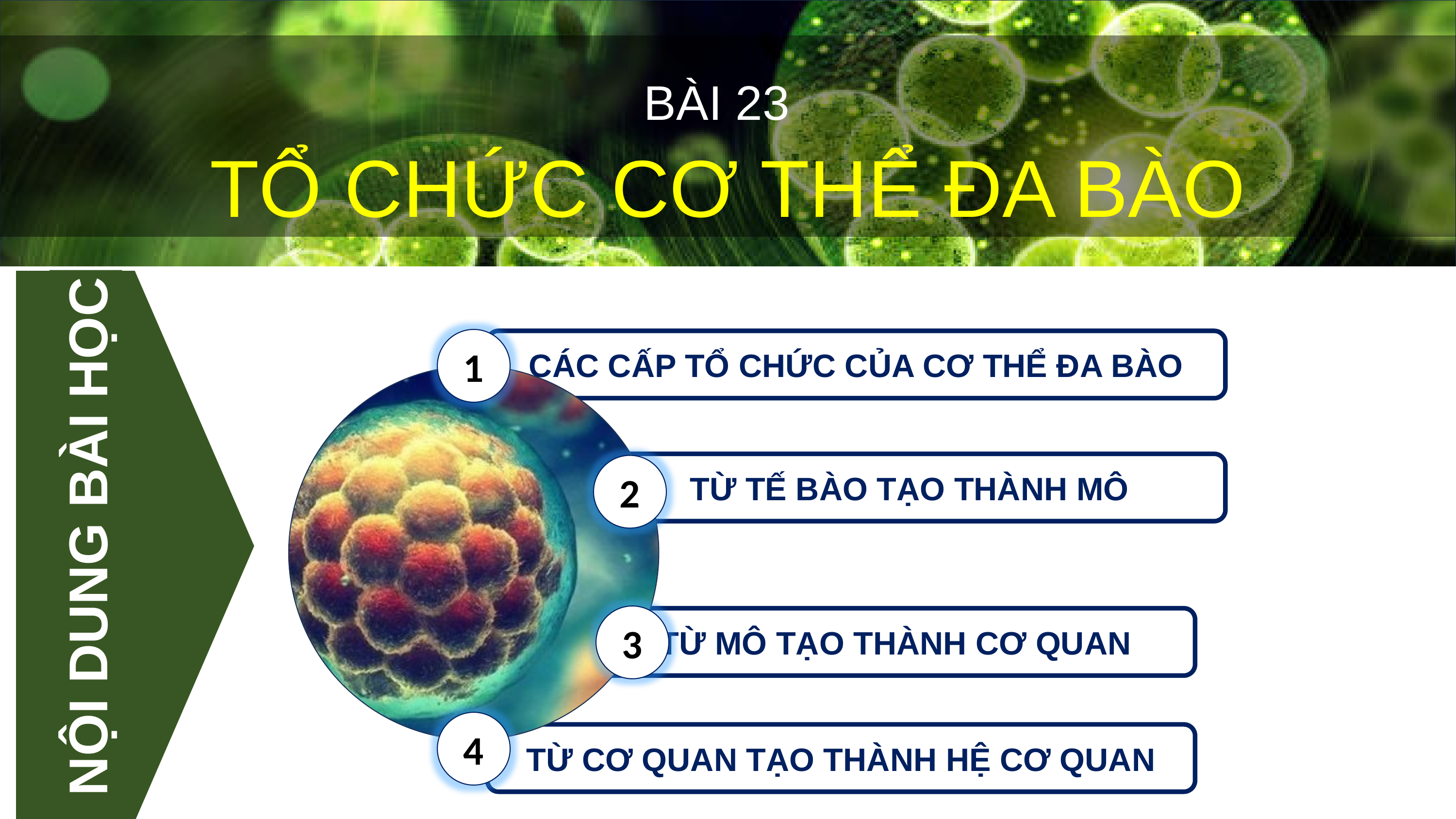

BÀI 23
TỔ CHỨC CƠ THỂ ĐA BÀO

NỘI DUNG BÀI HỌC
1
CÁC CẤP TỔ CHỨC CỦA CƠ THỂ ĐA BÀO

TỪ TẾ BÀO TẠO THÀNH MÔ
2
3
TỪ MÔ TẠO THÀNH CƠ QUAN
4
TỪ CƠ QUAN TẠO THÀNH HỆ CƠ QUAN